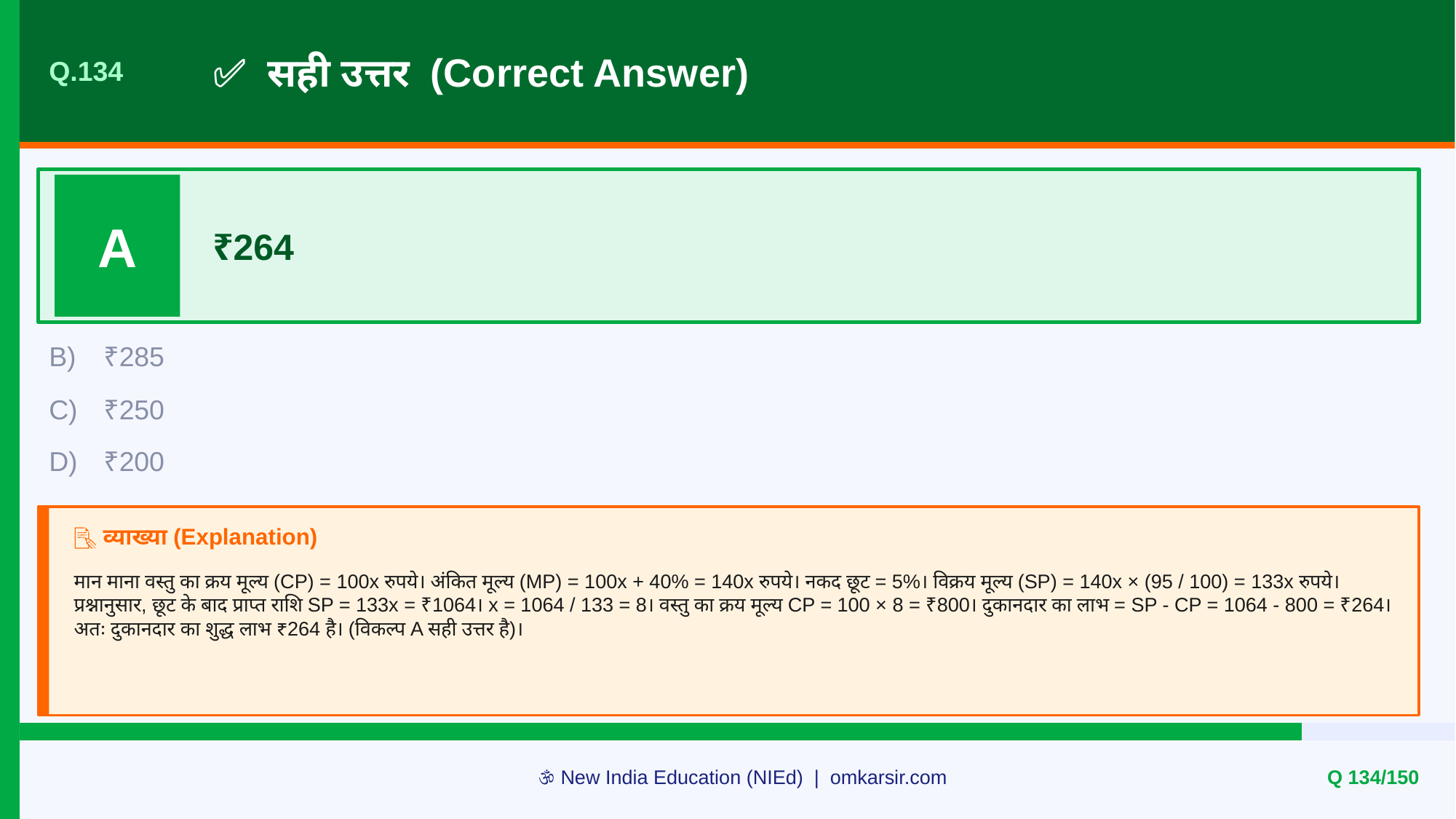

✅  सही उत्तर  (Correct Answer)
Q.134

A
₹264
B)
₹285
C)
₹250
D)
₹200

📝 व्याख्या (Explanation)
मान माना वस्तु का क्रय मूल्य (CP) = 100x रुपये। अंकित मूल्य (MP) = 100x + 40% = 140x रुपये। नकद छूट = 5%। विक्रय मूल्य (SP) = 140x × (95 / 100) = 133x रुपये। प्रश्नानुसार, छूट के बाद प्राप्त राशि SP = 133x = ₹1064। x = 1064 / 133 = 8। वस्तु का क्रय मूल्य CP = 100 × 8 = ₹800। दुकानदार का लाभ = SP - CP = 1064 - 800 = ₹264। अतः दुकानदार का शुद्ध लाभ ₹264 है। (विकल्प A सही उत्तर है)।

🕉️ New India Education (NIEd)  |  omkarsir.com
Q 134/150